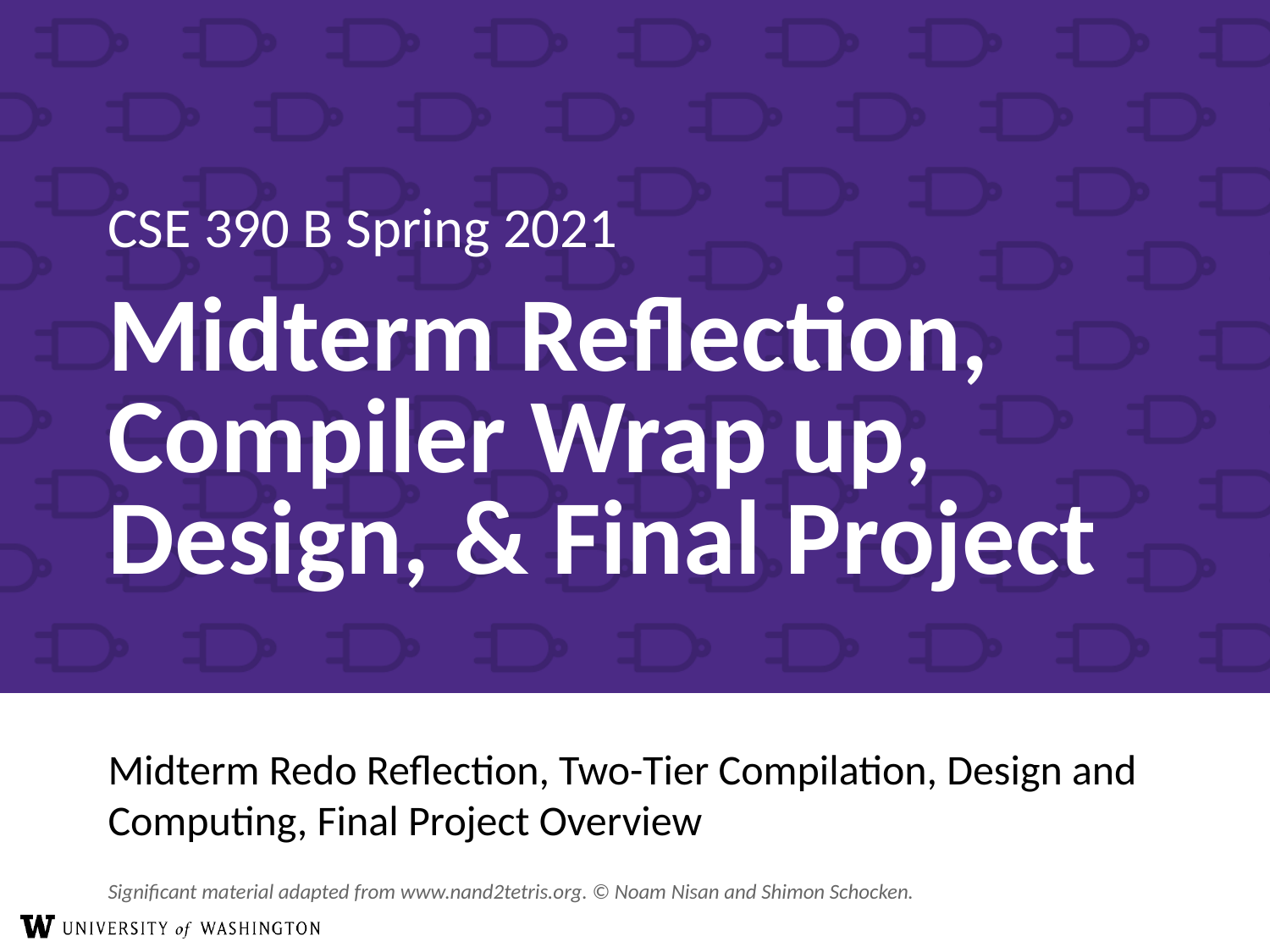

# Midterm Reflection, Compiler Wrap up, Design, & Final Project
Midterm Redo Reflection, Two-Tier Compilation, Design and Computing, Final Project Overview

Significant material adapted from www.nand2tetris.org. © Noam Nisan and Shimon Schocken.